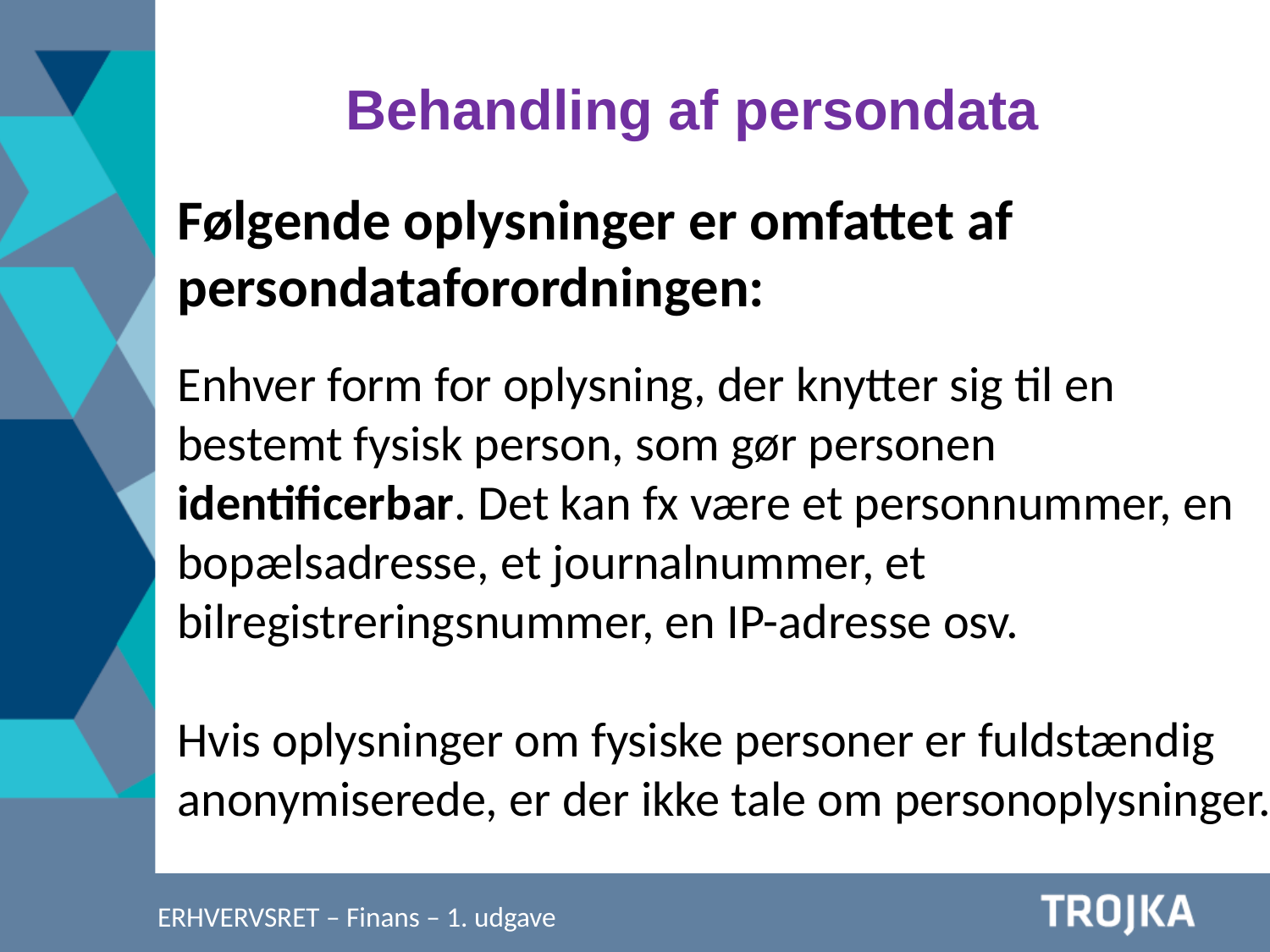

Behandling af persondata

Følgende oplysninger er omfattet af persondataforordningen:

Enhver form for oplysning, der knytter sig til en bestemt fysisk person, som gør personen identificerbar. Det kan fx være et personnummer, en bopælsadresse, et journalnummer, et bilregistreringsnummer, en IP-adresse osv.

Hvis oplysninger om fysiske personer er fuldstændig anonymiserede, er der ikke tale om personoplysninger.